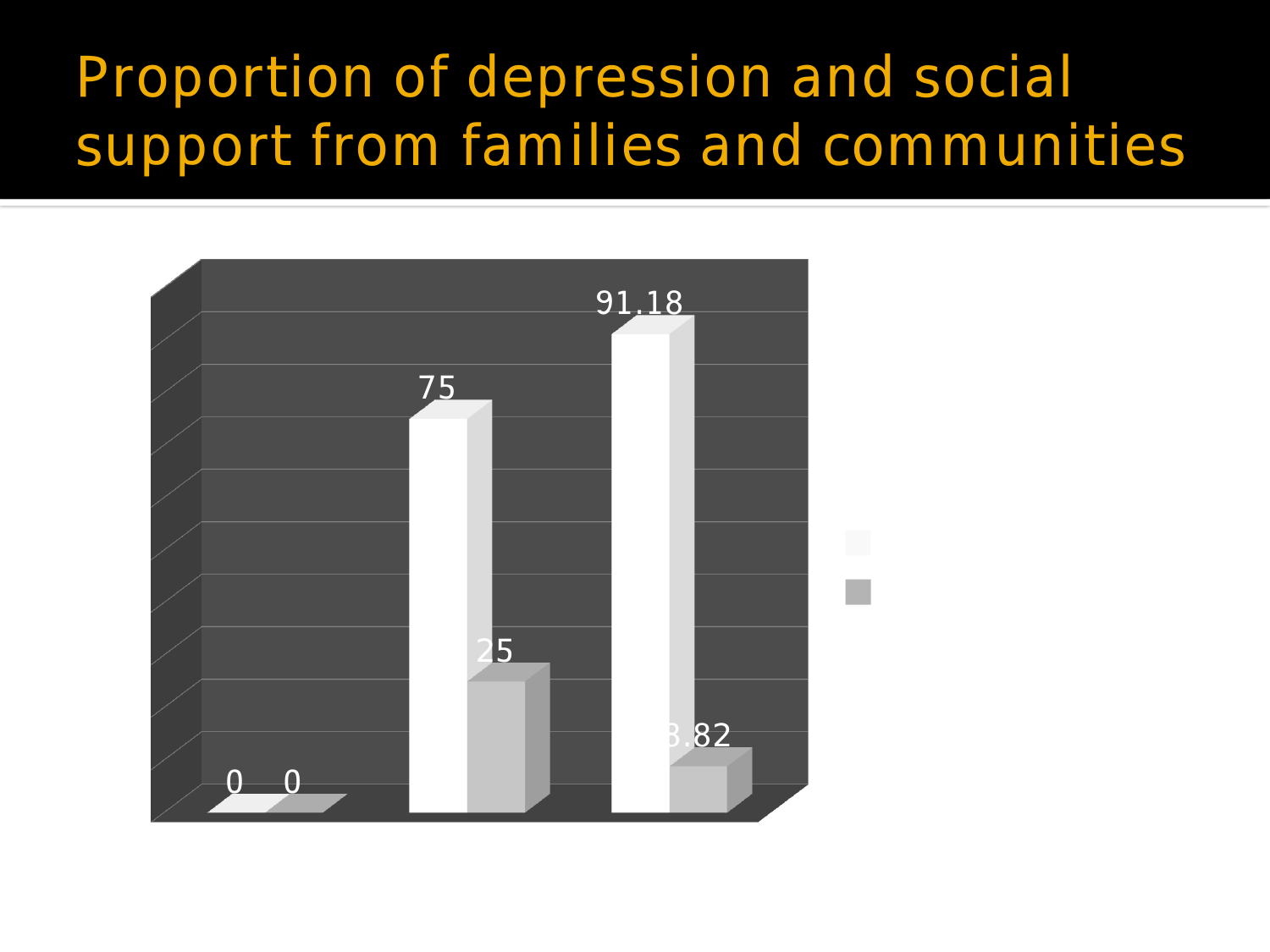

# Proportion of depression and social support from families and communities

[unsupported chart]